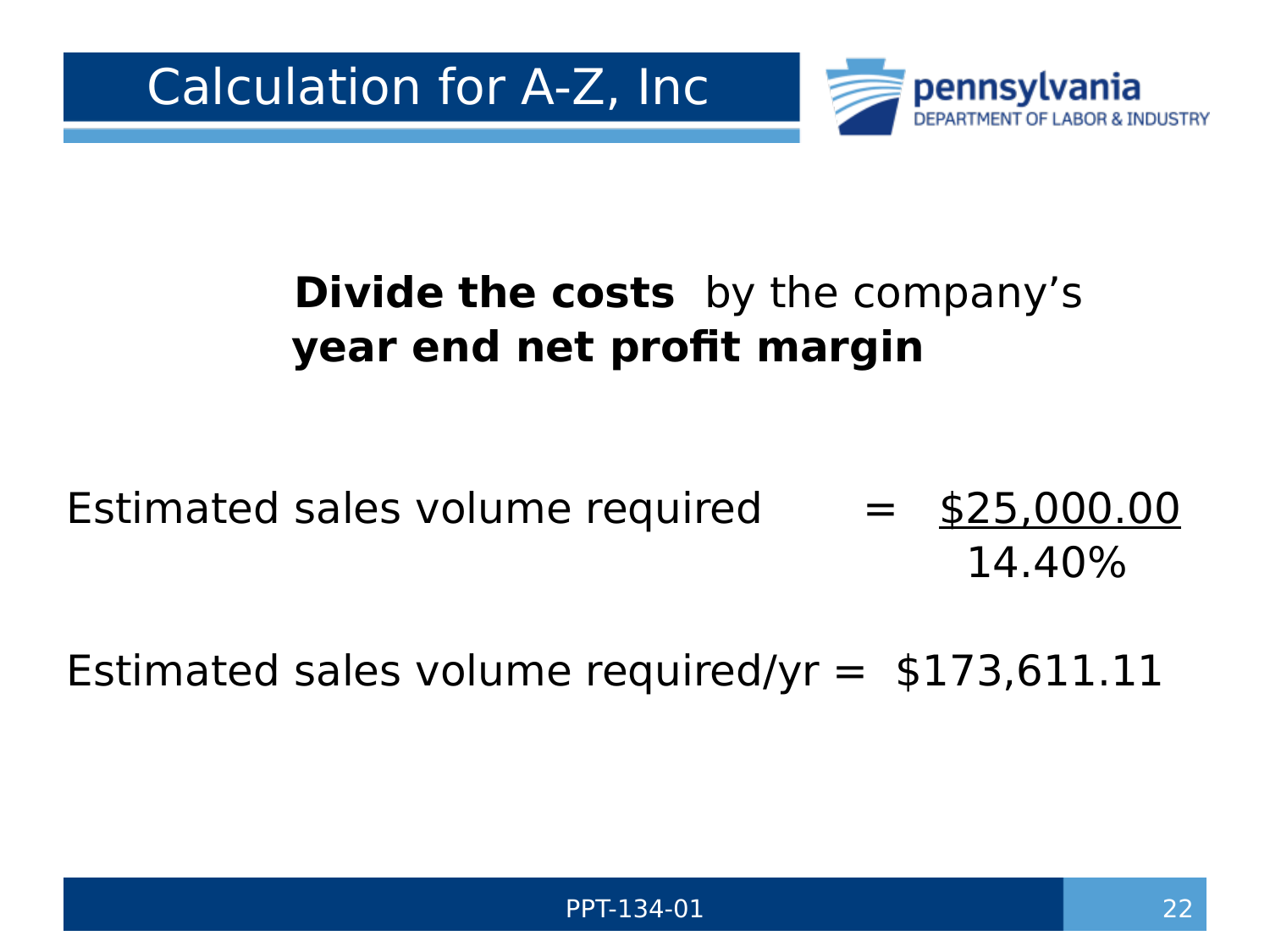

# Calculation for A-Z, Inc
                   Divide the costs  by the company’s
year end net profit margin

    Estimated sales volume required	   =   $25,000.00
						                    14.40%

    Estimated sales volume required/yr =  $173,611.11
PPT-134-01
22